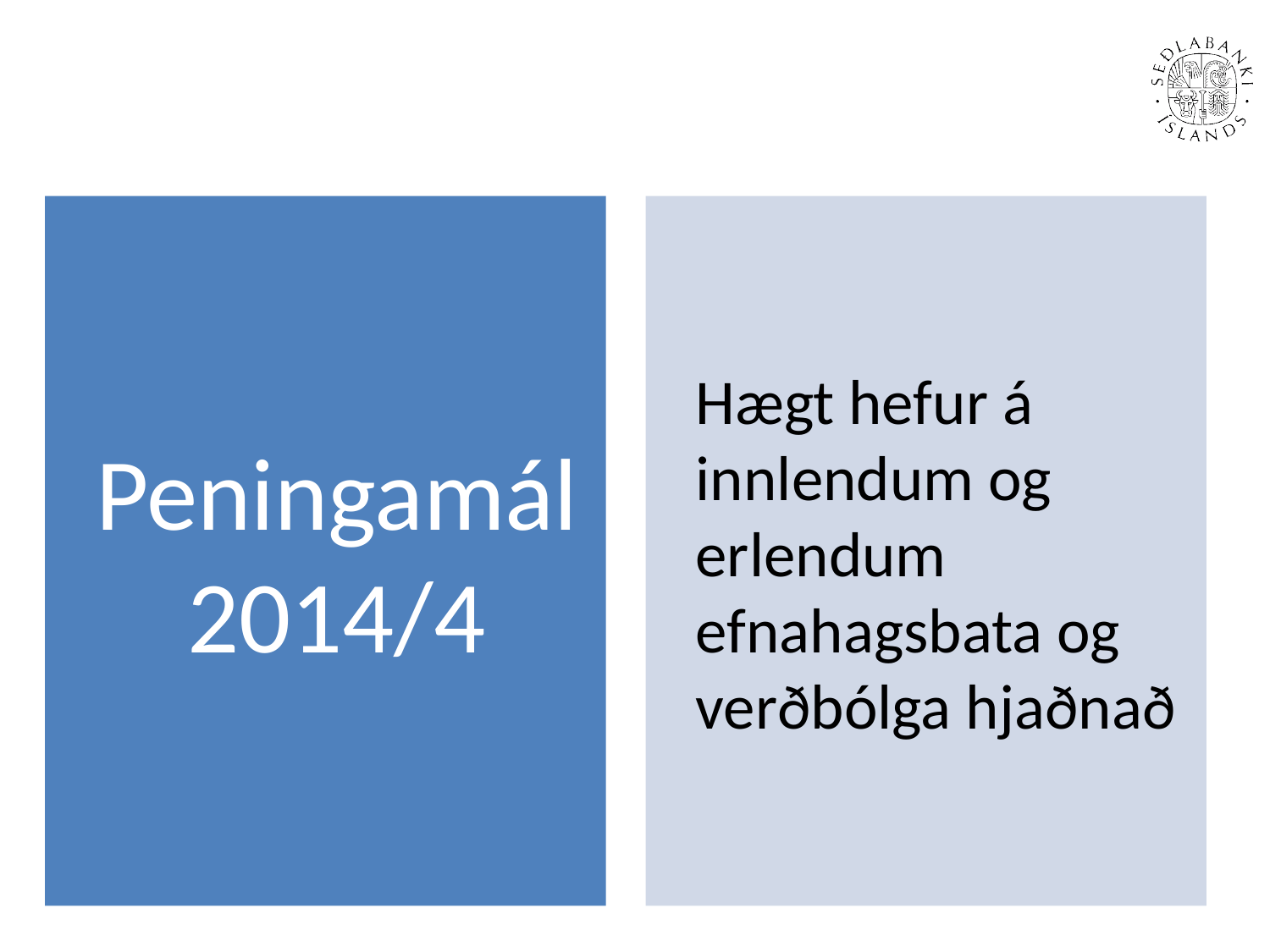

Peningamál 2014/4
Hægt hefur á innlendum og erlendum efnahagsbata og verðbólga hjaðnað